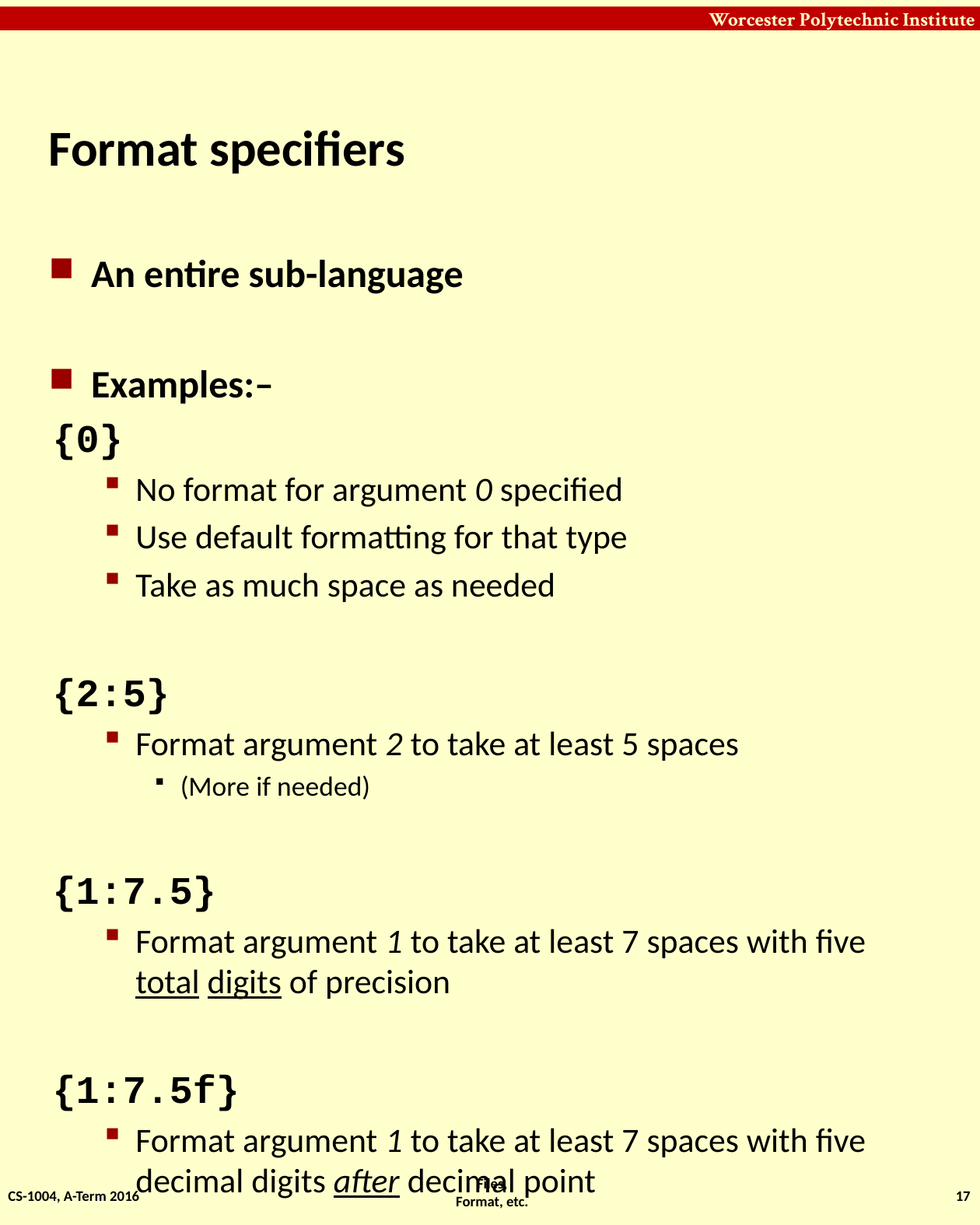

# Format specifiers
An entire sub-language

Examples:–
{0}
No format for argument 0 specified
Use default formatting for that type
Take as much space as needed

{2:5}
Format argument 2 to take at least 5 spaces
(More if needed)

{1:7.5}
Format argument 1 to take at least 7 spaces with five total digits of precision

{1:7.5f}
Format argument 1 to take at least 7 spaces with five decimal digits after decimal point
CS-1004, A-Term 2016
17
Files, Format, etc.